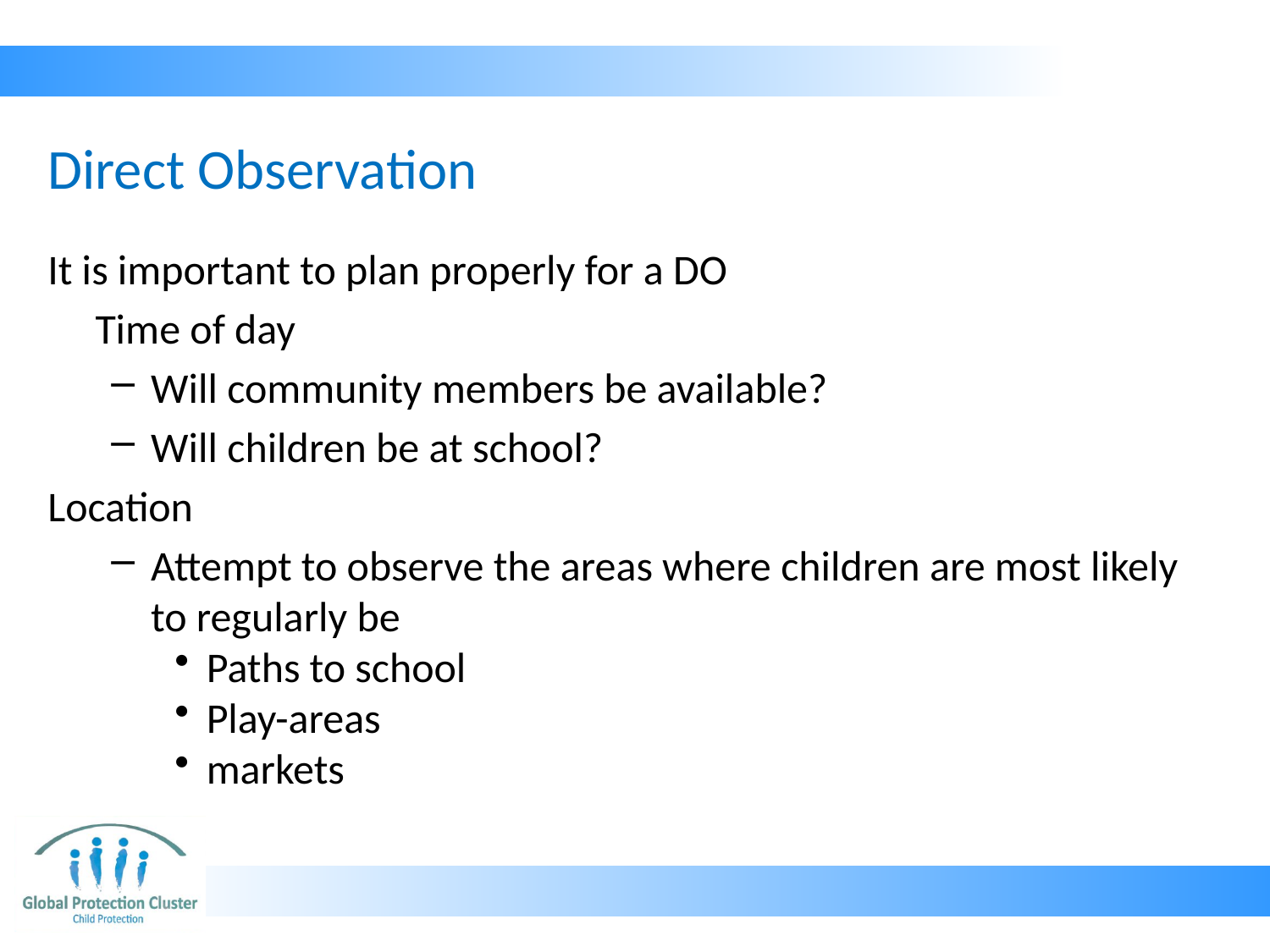

# Direct Observation
It is important to plan properly for a DO
	Time of day
Will community members be available?
Will children be at school?
Location
Attempt to observe the areas where children are most likely to regularly be
Paths to school
Play-areas
markets